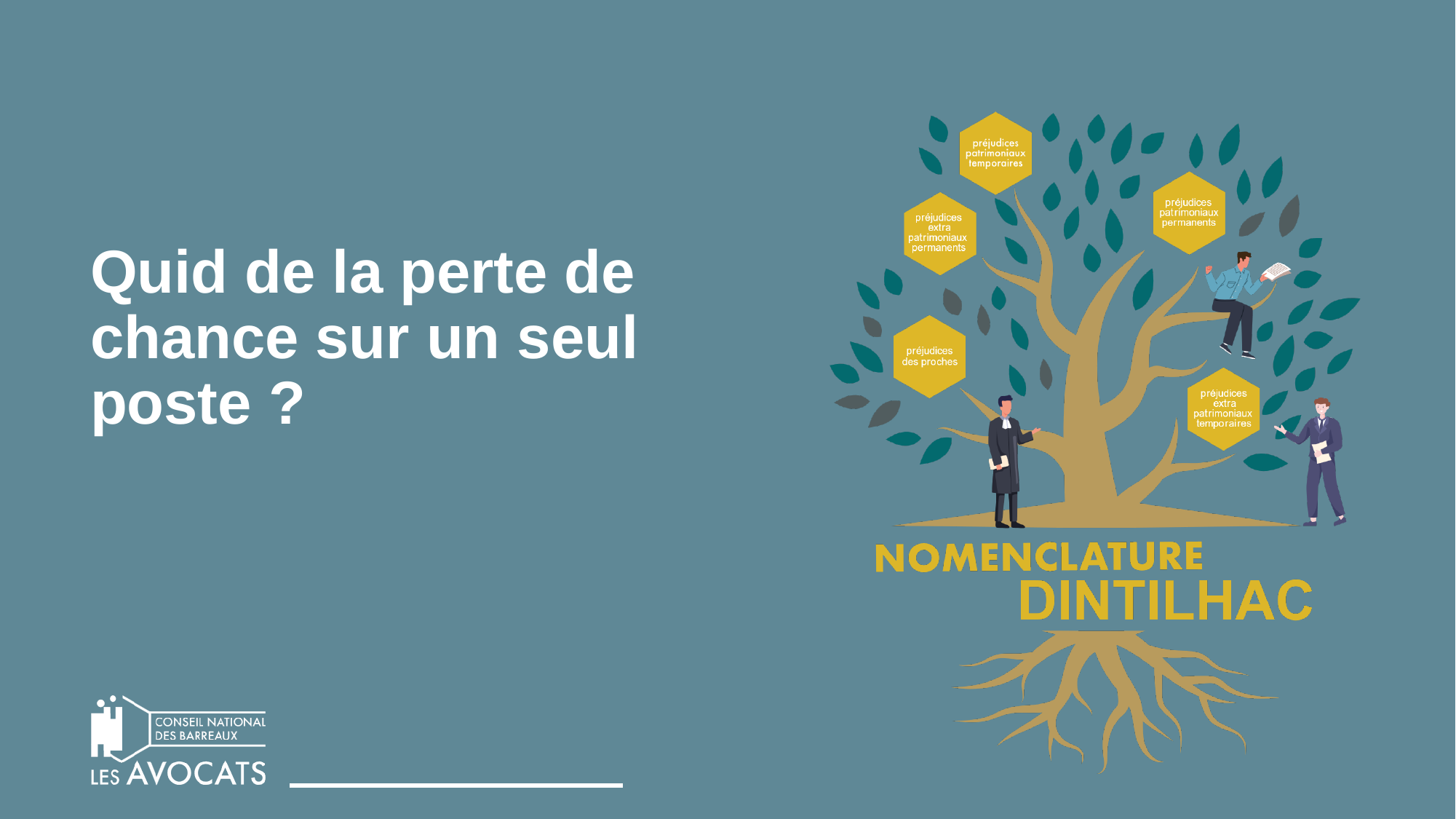

# Quid de la perte de chance sur un seul poste ?